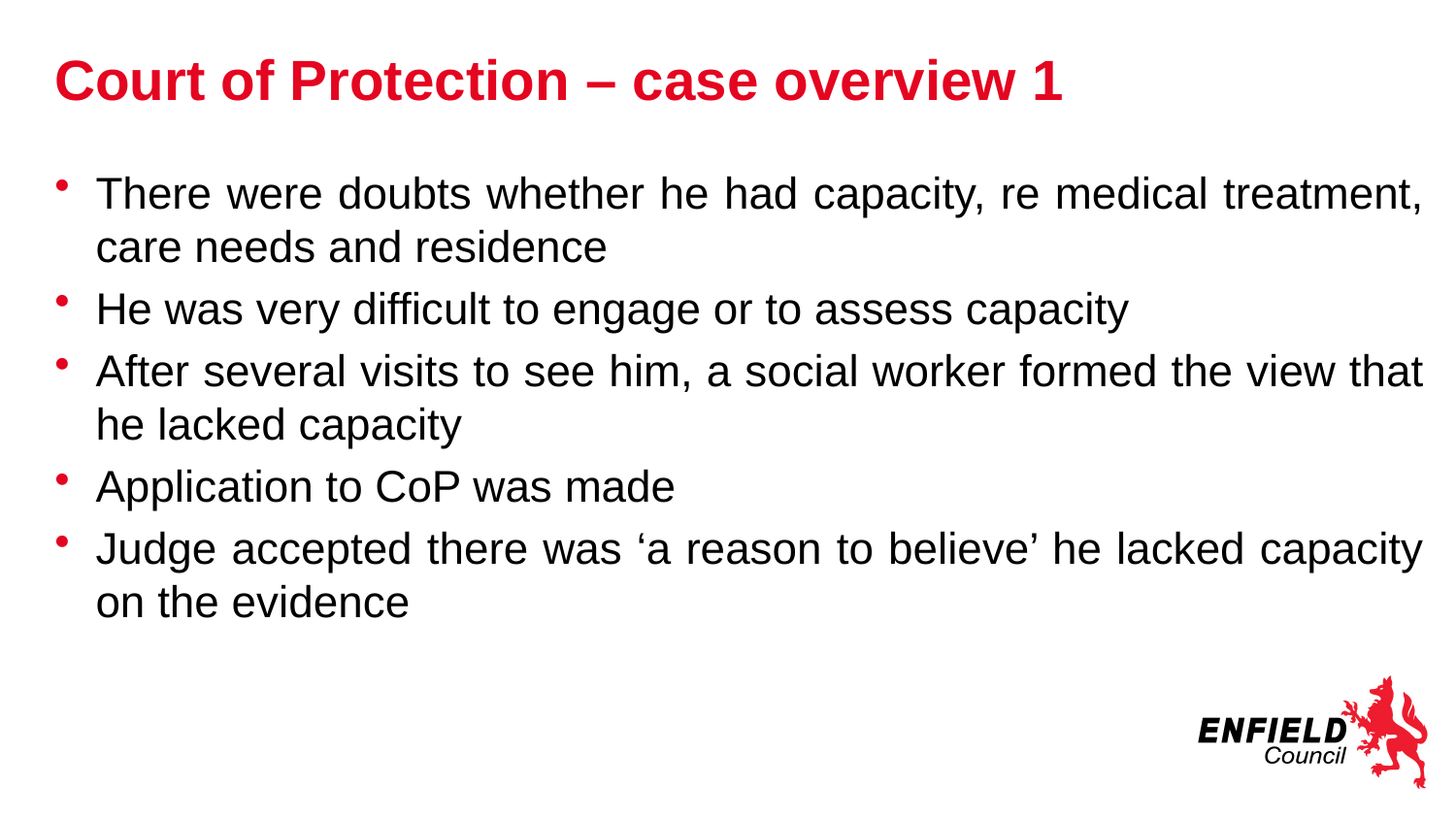

# Court of Protection – case overview 1
There were doubts whether he had capacity, re medical treatment, care needs and residence
He was very difficult to engage or to assess capacity
After several visits to see him, a social worker formed the view that he lacked capacity
Application to CoP was made
Judge accepted there was ‘a reason to believe’ he lacked capacity on the evidence